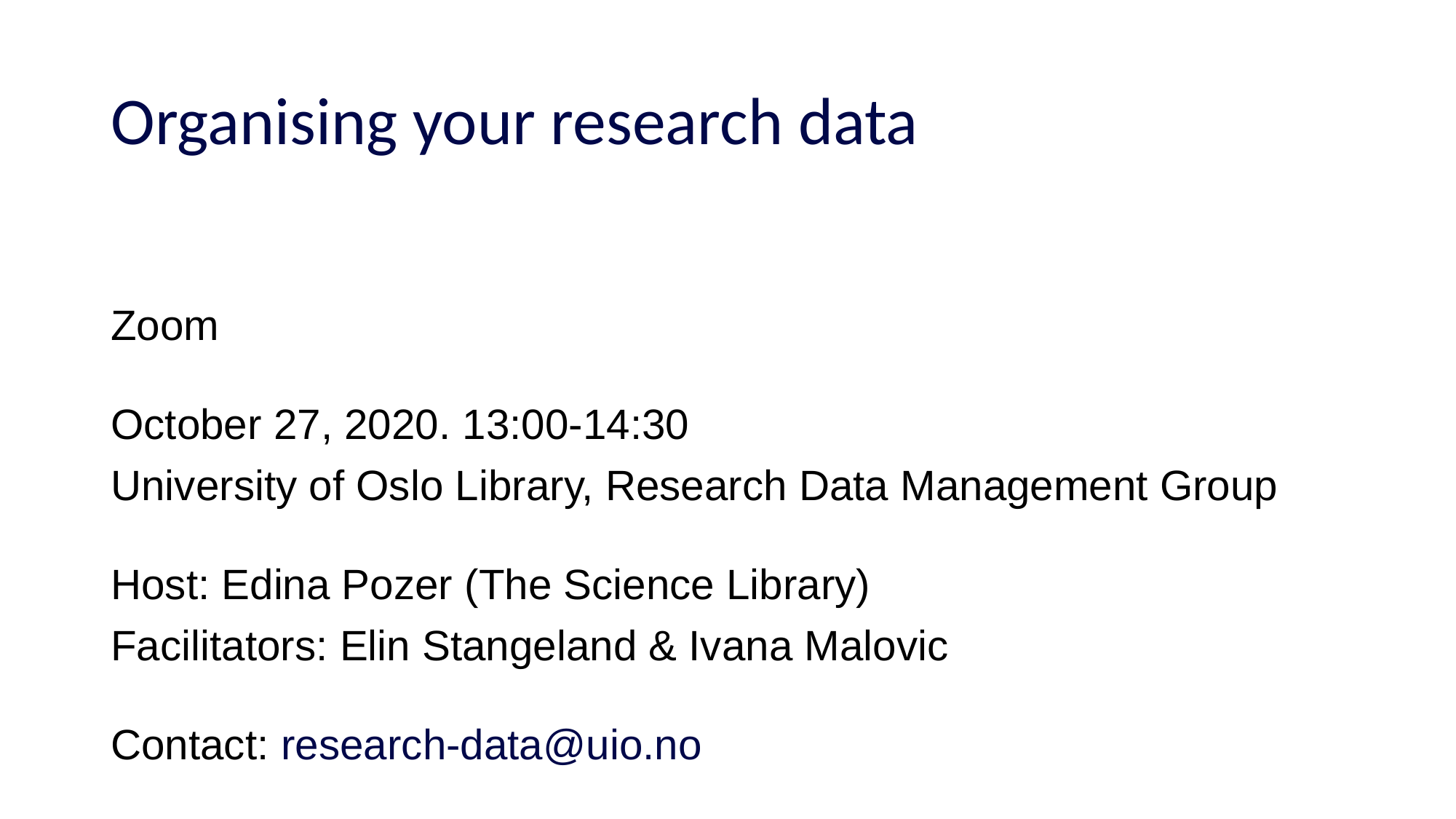

# Organising your research data
Zoom

October 27, 2020. 13:00-14:30
University of Oslo Library, Research Data Management Group

Host: Edina Pozer (The Science Library)
Facilitators: Elin Stangeland & Ivana Malovic

Contact: research-data@uio.no